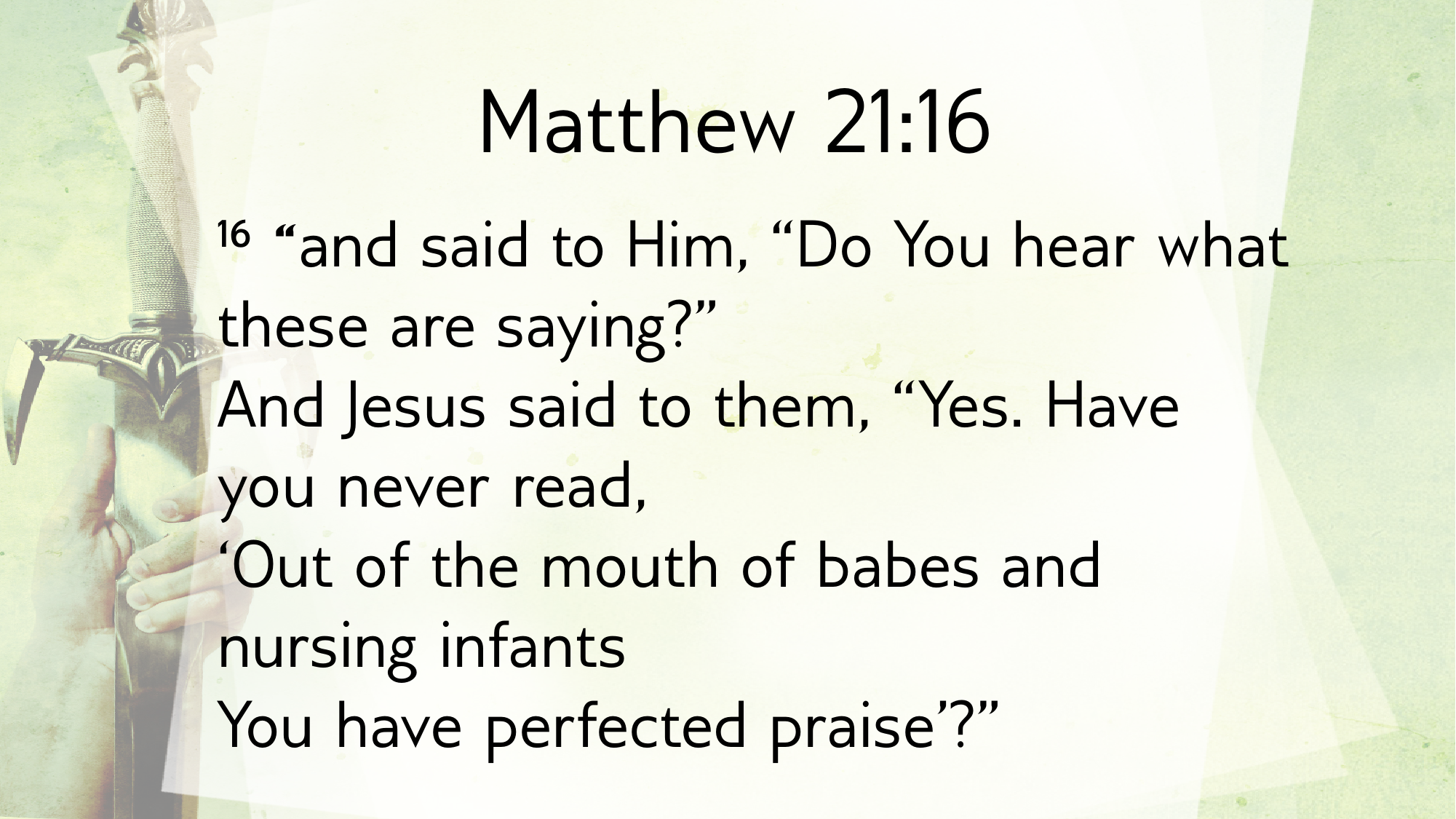

Matthew 21:16

16 “and said to Him, “Do You hear what these are saying?”
And Jesus said to them, “Yes. Have you never read,
‘Out of the mouth of babes and nursing infants
You have perfected praise’?”
.